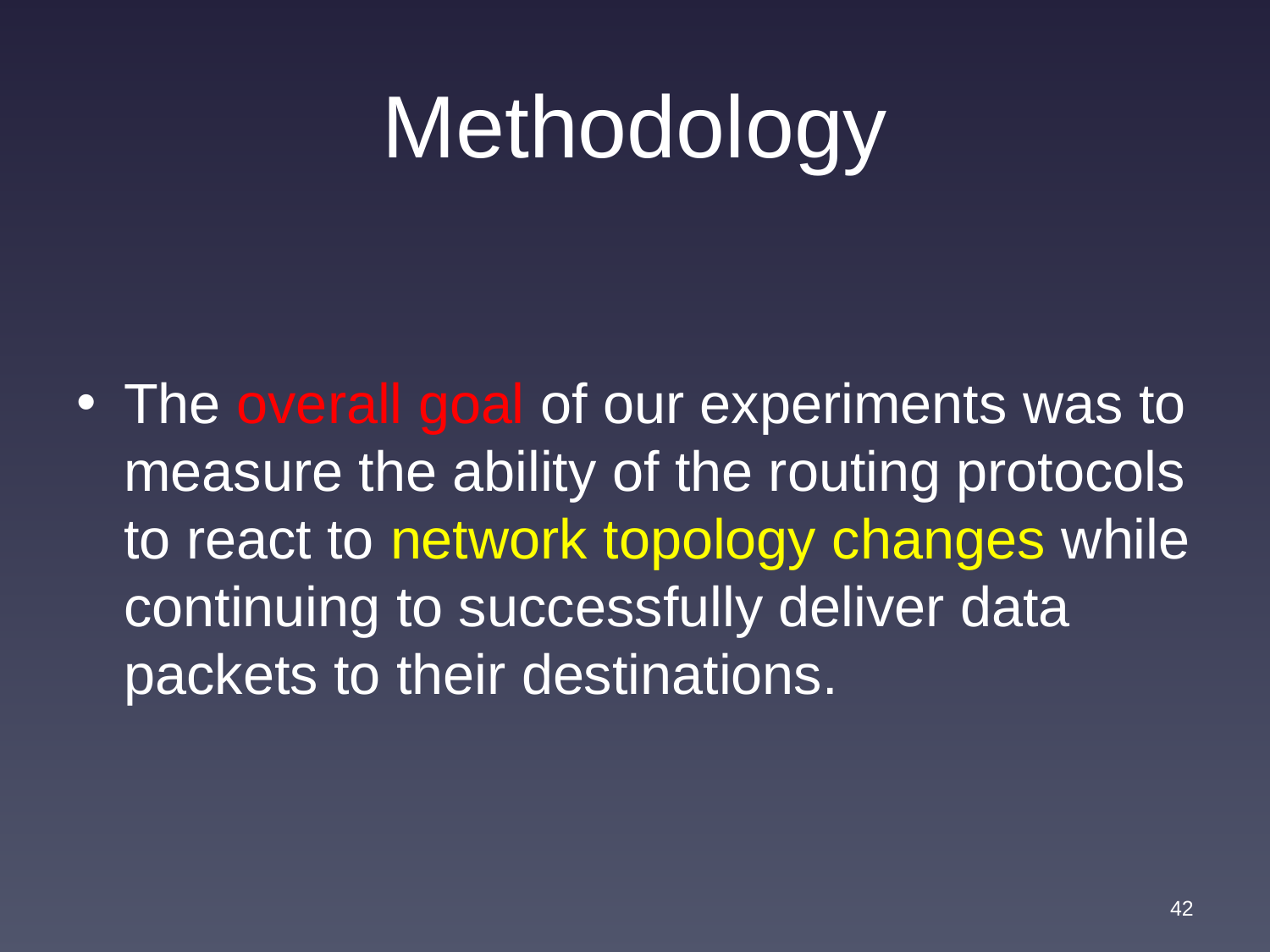

# Methodology
The overall goal of our experiments was to measure the ability of the routing protocols to react to network topology changes while continuing to successfully deliver data packets to their destinations.
42